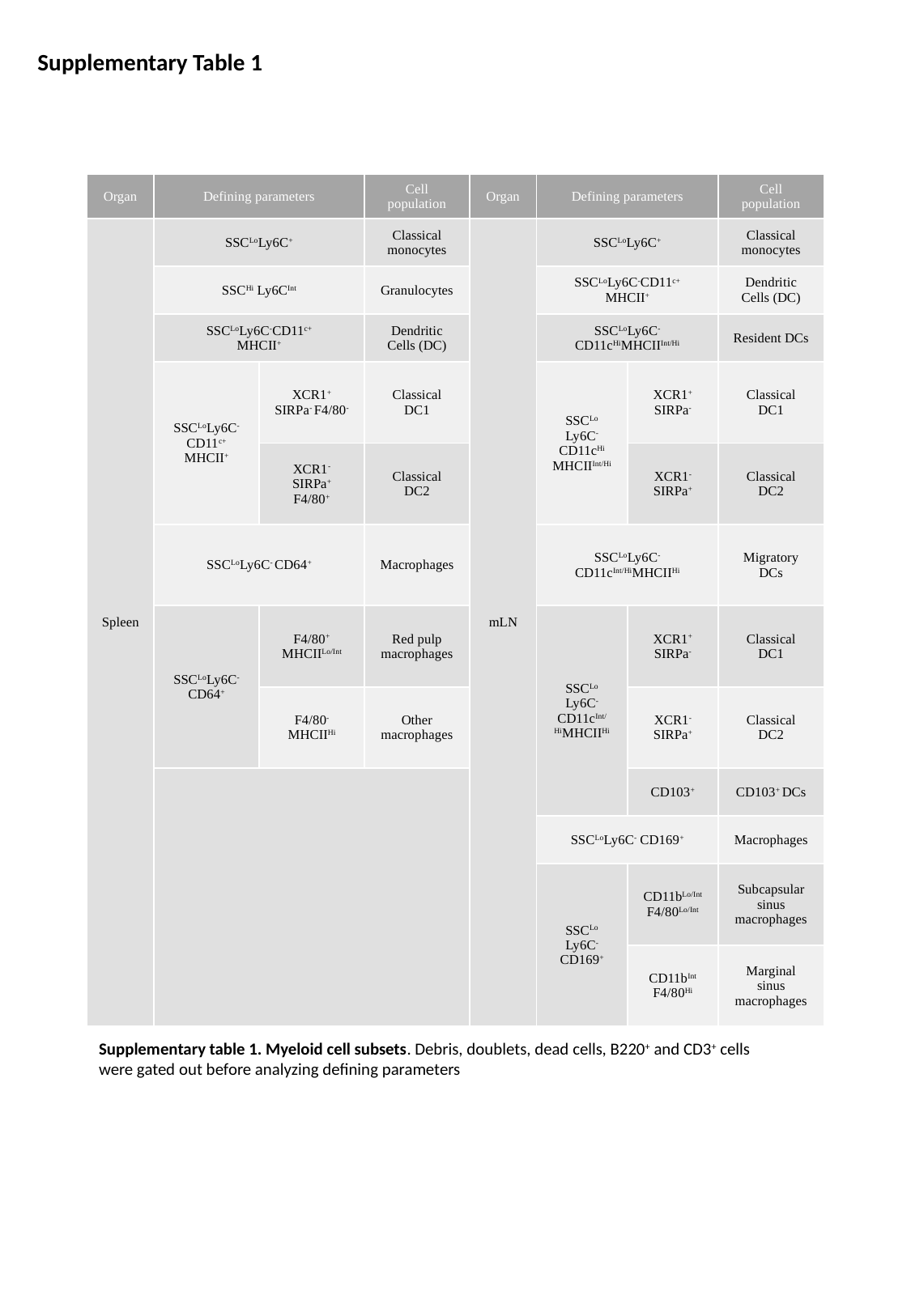

Supplementary Table 1
| Organ | Defining parameters |  | Cell population | Organ | Defining parameters |  | Cell population |
| --- | --- | --- | --- | --- | --- | --- | --- |
| Spleen | SSCLoLy6C+ |  | Classical monocytes | mLN | SSCLoLy6C+ |  | Classical monocytes |
| Spleen | SSCHi Ly6CInt |  | Granulocytes | mLN | SSCLoLy6C-CD11c+ MHCII+ |  | Dendritic Cells (DC) |
|  | SSCLoLy6C-CD11c+ MHCII+ |  | Dendritic Cells (DC) |  | SSCLoLy6C- CD11cHiMHCIIInt/Hi |  | Resident DCs |
|  | SSCLoLy6C-CD11c+ MHCII+ | XCR1+ SIRPa- F4/80- | Classical DC1 |  | SSCLo Ly6C- CD11cHi MHCIIInt/Hi | XCR1+ SIRPa- | Classical DC1 |
|  |  | XCR1- SIRPa+ F4/80+ | Classical DC2 |  |  | XCR1- SIRPa+ | Classical DC2 |
|  | SSCLoLy6C- CD64+ |  | Macrophages |  | SSCLoLy6C- CD11cInt/HiMHCIIHi |  | Migratory DCs |
|  | SSCLoLy6C- CD64+ | F4/80+ MHCIILo/Int | Red pulp macrophages |  | SSCLo Ly6C- CD11cInt/HiMHCIIHi | XCR1+ SIRPa- | Classical DC1 |
|  |  | F4/80- MHCIIHi | Other macrophages |  |  | XCR1- SIRPa+ | Classical DC2 |
|  |  |  |  |  |  | CD103+ | CD103+ DCs |
|  |  |  |  |  | SSCLoLy6C- CD169+ |  | Macrophages |
|  |  |  |  |  | SSCLo Ly6C- CD169+ | CD11bLo/Int F4/80Lo/Int | Subcapsular sinus macrophages |
|  |  |  |  |  |  | CD11bInt F4/80Hi | Marginal sinus macrophages |
Supplementary table 1. Myeloid cell subsets. Debris, doublets, dead cells, B220+ and CD3+ cells were gated out before analyzing defining parameters